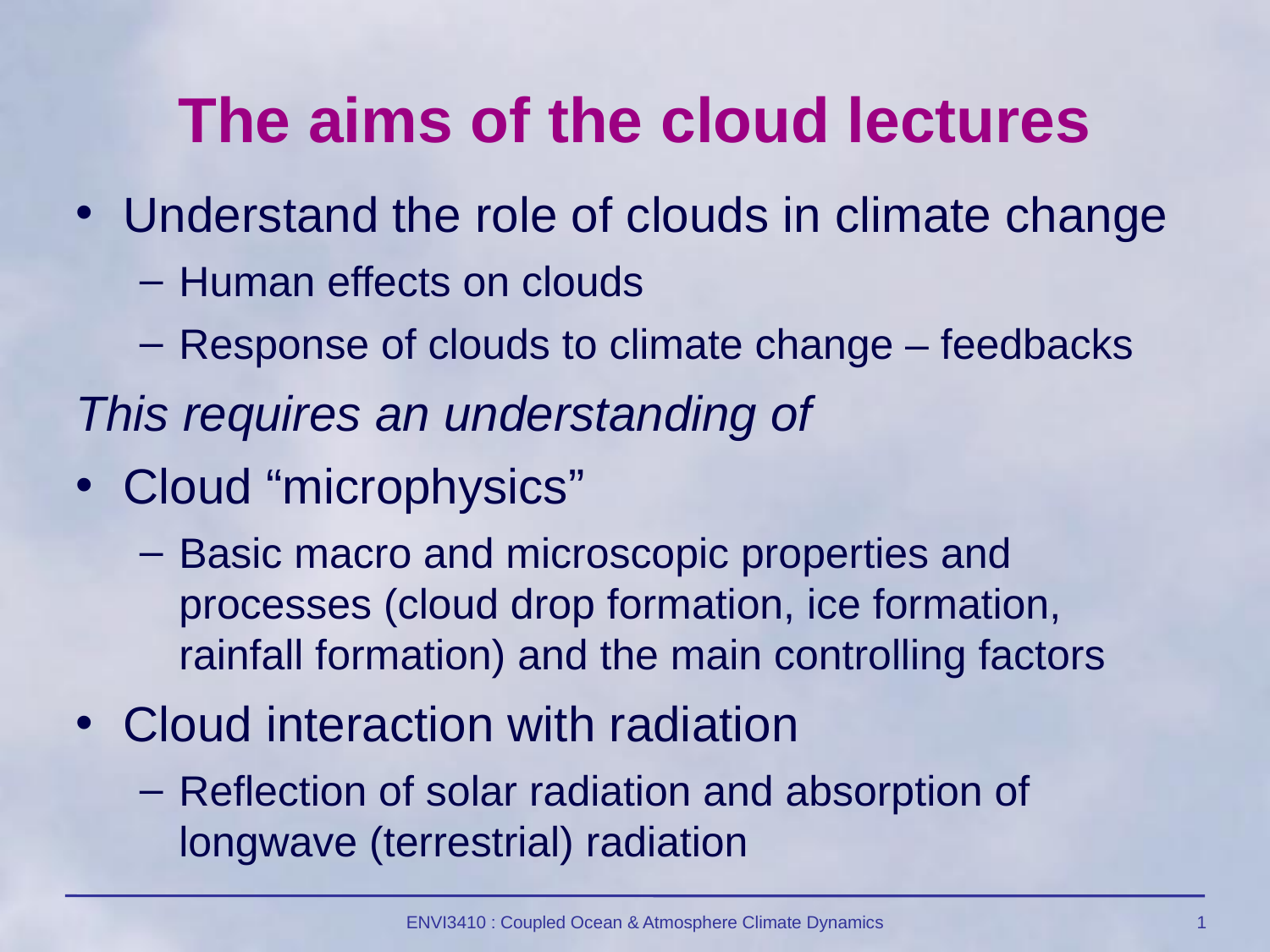

# The aims of the cloud lectures
Understand the role of clouds in climate change
Human effects on clouds
Response of clouds to climate change – feedbacks
This requires an understanding of
Cloud “microphysics”
Basic macro and microscopic properties and processes (cloud drop formation, ice formation, rainfall formation) and the main controlling factors
Cloud interaction with radiation
Reflection of solar radiation and absorption of longwave (terrestrial) radiation